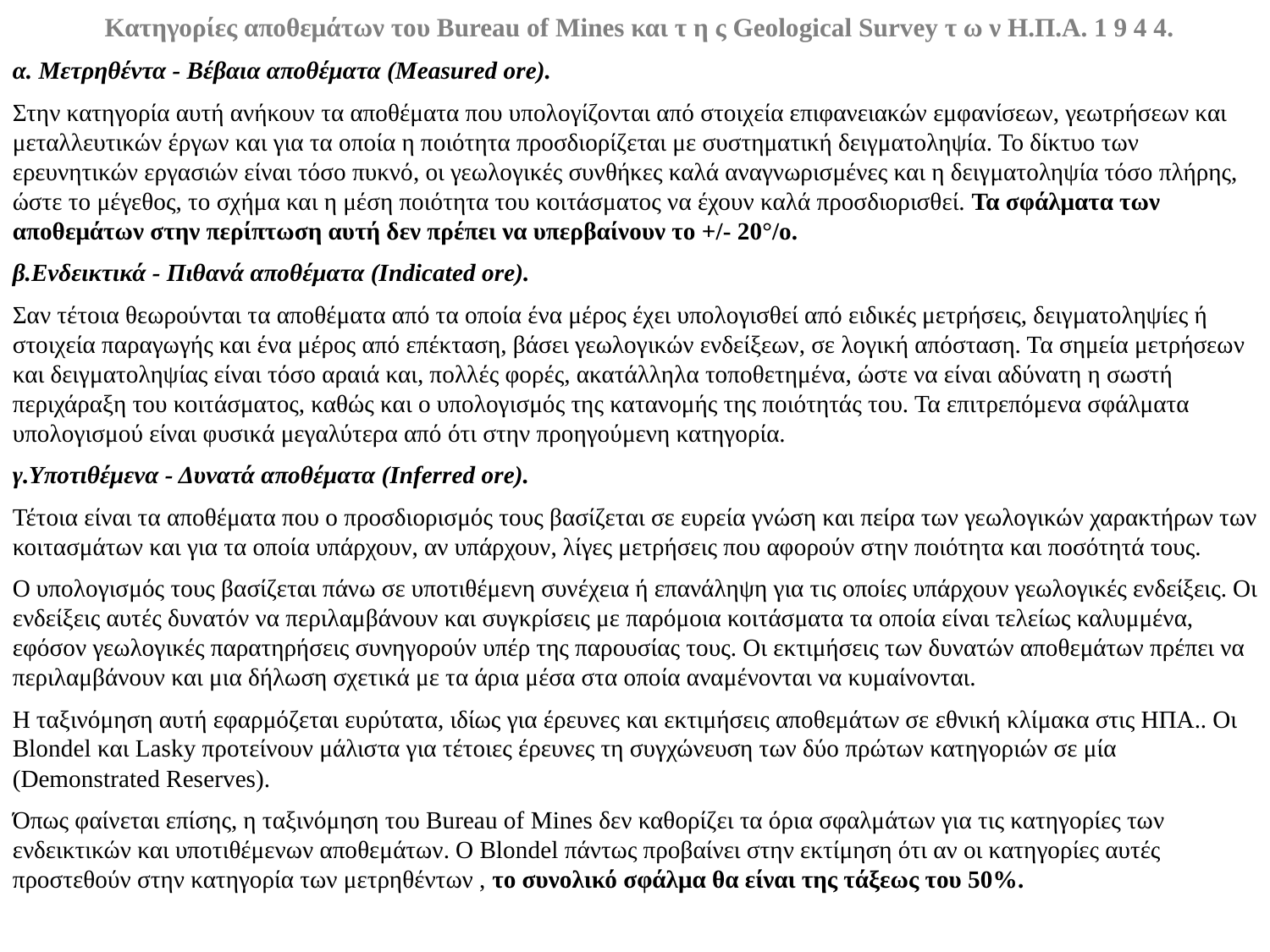

Κατηγορίες αποθεμάτων του Bureau of Mines και τ η ς Geological Survey τ ω ν Η.Π.Α. 1 9 4 4.
α. Μετρηθέντα - Βέβαια αποθέματα (Measured ore).
Στην κατηγορία αυτή ανήκουν τα αποθέματα που υπολογίζονται από στοιχεία επιφανειακών εμφανίσεων, γεωτρήσεων και μεταλλευτικών έργων και για τα οποία η ποιότητα προσδιορίζεται με συστηματική δειγματοληψία. Το δίκτυο των ερευνητικών εργασιών είναι τόσο πυκνό, οι γεωλογικές συνθήκες καλά αναγνωρισμένες και η δειγματοληψία τόσο πλήρης, ώστε το μέγεθος, το σχήμα και η μέση ποιότητα του κοιτάσματος να έχουν καλά προσδιορισθεί. Τα σφάλματα των αποθεμάτων στην περίπτωση αυτή δεν πρέπει να υπερβαίνουν το +/- 20°/ο.
β.Ενδεικτικά - Πιθανά αποθέματα (Indicated ore).
Σαν τέτοια θεωρούνται τα αποθέματα από τα οποία ένα μέρος έχει υπολογισθεί από ειδικές μετρήσεις, δειγματοληψίες ή στοιχεία παραγωγής και ένα μέρος από επέκταση, βάσει γεωλογικών ενδείξεων, σε λογική απόσταση. Τα σημεία μετρήσεων και δειγματοληψίας είναι τόσο αραιά και, πολλές φορές, ακατάλληλα τοποθετημένα, ώστε να είναι αδύνατη η σωστή περιχάραξη του κοιτάσματος, καθώς και ο υπολογισμός της κατανομής της ποιότητάς του. Τα επιτρεπόμενα σφάλματα υπολογισμού είναι φυσικά μεγαλύτερα από ότι στην προηγούμενη κατηγορία.
γ.Υποτιθέμενα - Δυνατά αποθέματα (Inferred ore).
Τέτοια είναι τα αποθέματα που ο προσδιορισμός τους βασίζεται σε ευρεία γνώση και πείρα των γεωλογικών χαρακτήρων των κοιτασμάτων και για τα οποία υπάρχουν, αν υπάρχουν, λίγες μετρήσεις που αφορούν στην ποιότητα και ποσότητά τους.
Ο υπολογισμός τους βασίζεται πάνω σε υποτιθέμενη συνέχεια ή επανάληψη για τις οποίες υπάρχουν γεωλογικές ενδείξεις. Οι ενδείξεις αυτές δυνατόν να περιλαμβάνουν και συγκρίσεις με παρόμοια κοιτάσματα τα οποία είναι τελείως καλυμμένα, εφόσον γεωλογικές παρατηρήσεις συνηγορούν υπέρ της παρουσίας τους. Οι εκτιμήσεις των δυνατών αποθεμάτων πρέπει να περιλαμβάνουν και μια δήλωση σχετικά με τα άρια μέσα στα οποία αναμένονται να κυμαίνονται.
Η ταξινόμηση αυτή εφαρμόζεται ευρύτατα, ιδίως για έρευνες και εκτιμήσεις αποθεμάτων σε εθνική κλίμακα στις ΗΠΑ.. Οι Blondel και Lasky προτείνουν μάλιστα για τέτοιες έρευνες τη συγχώνευση των δύο πρώτων κατηγοριών σε μία (Demonstrated Reserves).
Όπως φαίνεται επίσης, η ταξινόμηση του Bureau of Mines δεν καθορίζει τα όρια σφαλμάτων για τις κατηγορίες των ενδεικτικών και υποτιθέμενων αποθεμάτων. Ο Blondel πάντως προβαίνει στην εκτίμηση ότι αν οι κατηγορίες αυτές προστεθούν στην κατηγορία των μετρηθέντων , το συνολικό σφάλμα θα είναι της τάξεως του 50%.